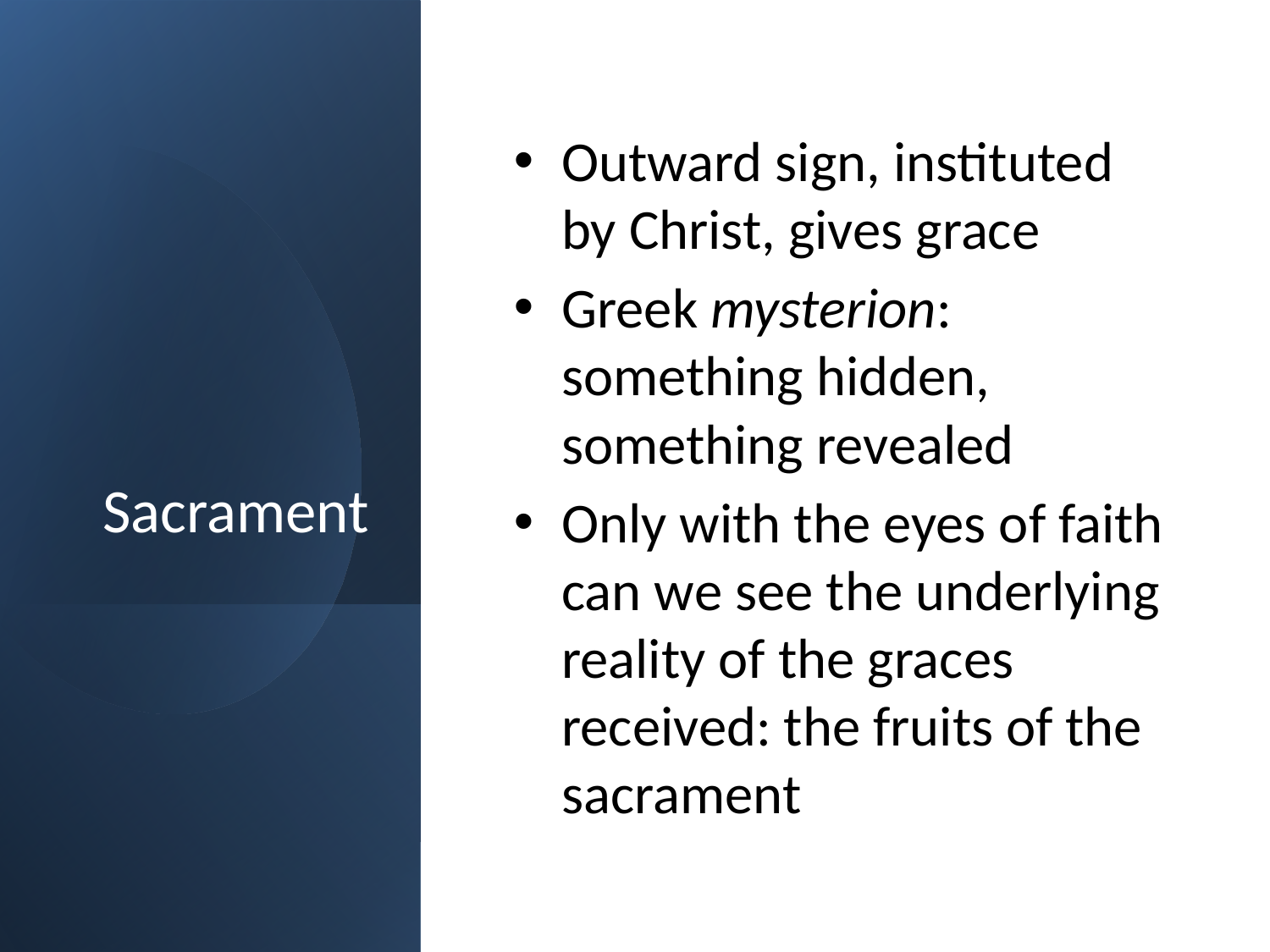

# Sacrament
Outward sign, instituted by Christ, gives grace
Greek mysterion: something hidden, something revealed
Only with the eyes of faith can we see the underlying reality of the graces received: the fruits of the sacrament